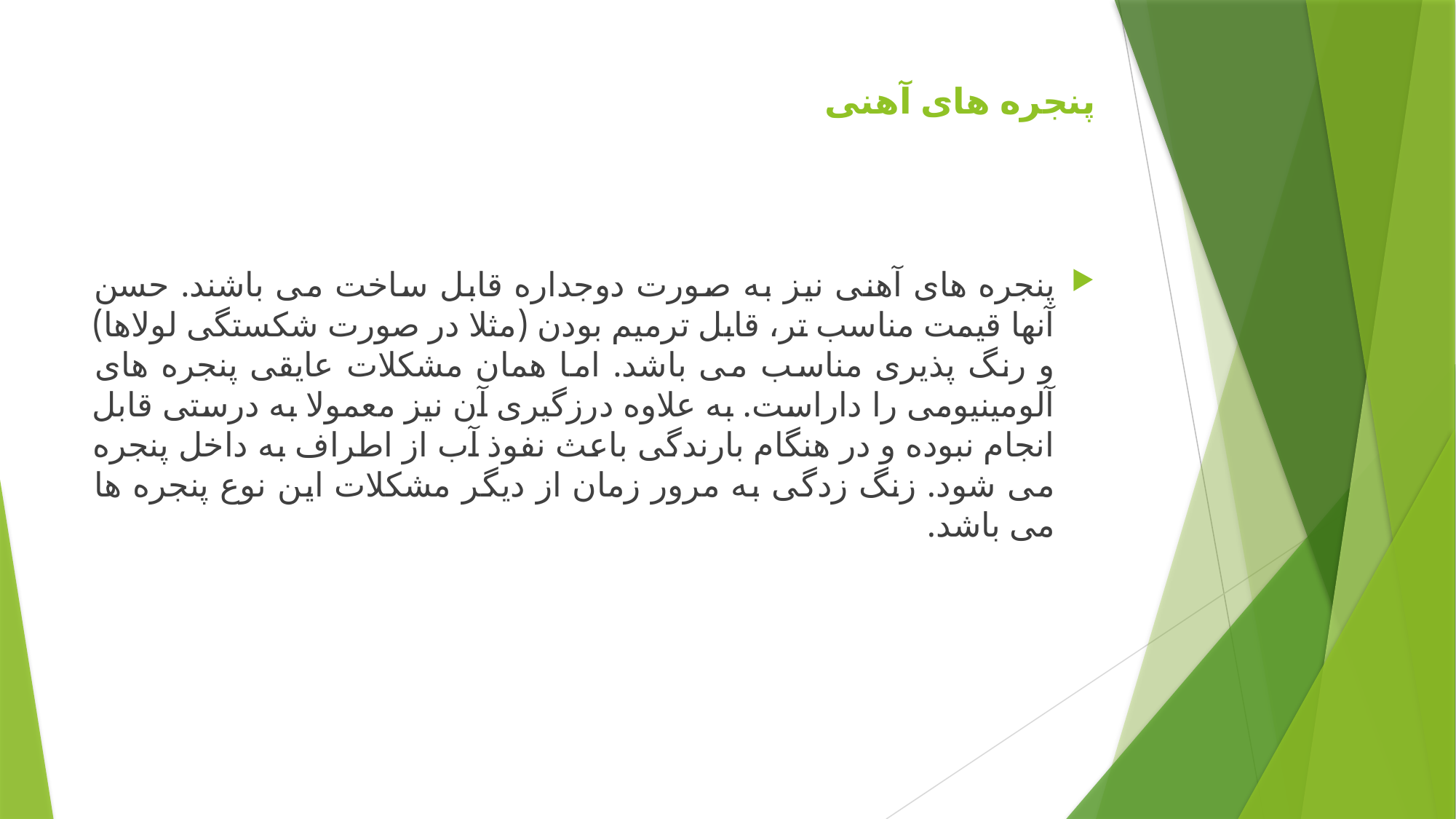

# پنجره های آهنی
پنجره های آهنی نیز به صورت دوجداره قابل ساخت می باشند. حسن آنها قیمت مناسب تر، قابل ترمیم بودن (مثلا در صورت شکستگی لولاها) و رنگ پذیری مناسب می باشد. اما همان مشکلات عایقی پنجره های آلومینیومی را داراست. به علاوه درزگیری آن نیز معمولا به درستی قابل انجام نبوده و در هنگام بارندگی باعث نفوذ آب از اطراف به داخل پنجره می شود. زنگ زدگی به مرور زمان از دیگر مشکلات این نوع پنجره ها می باشد.